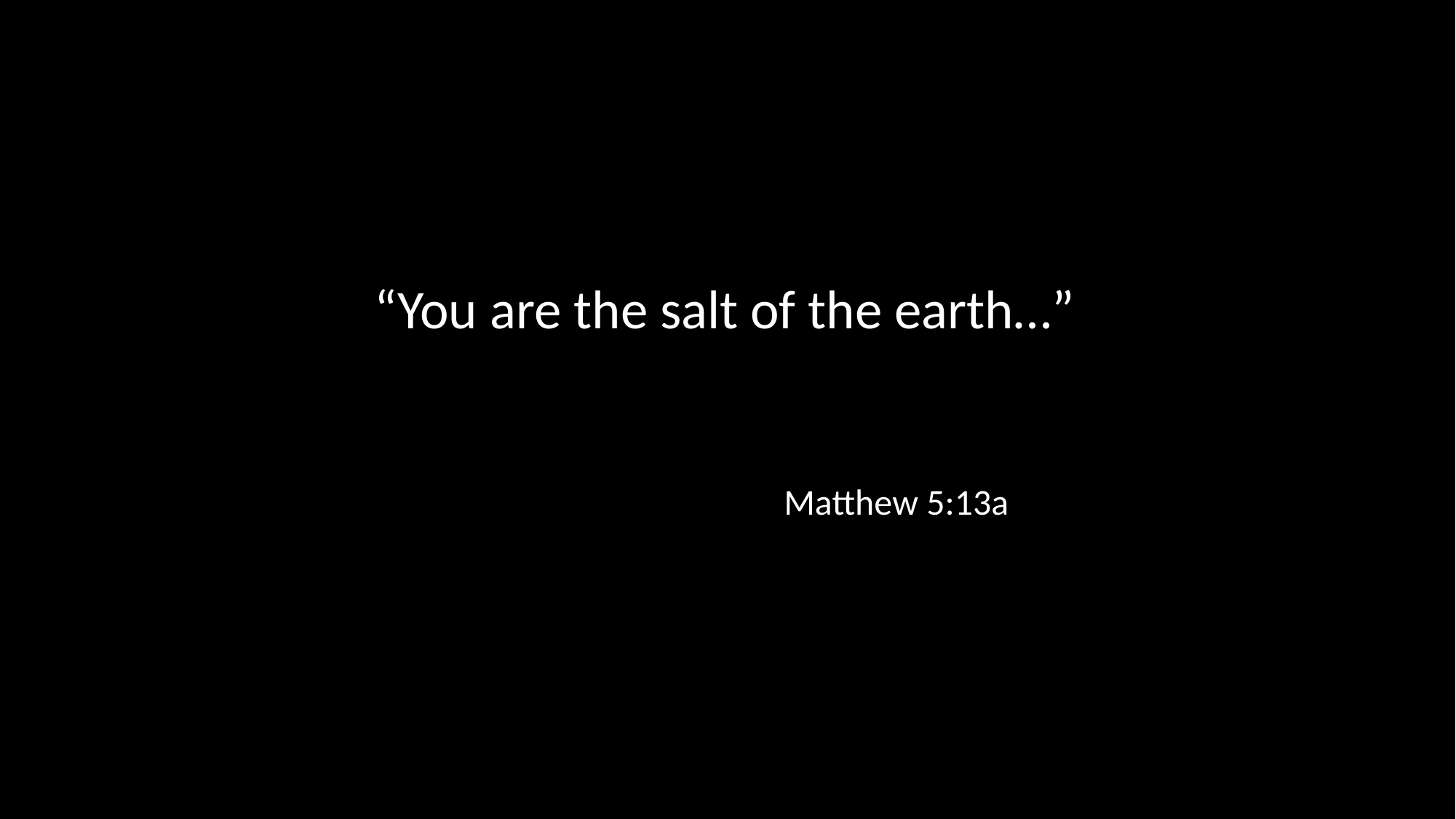

“You are the salt of the earth…”
Matthew 5:13a